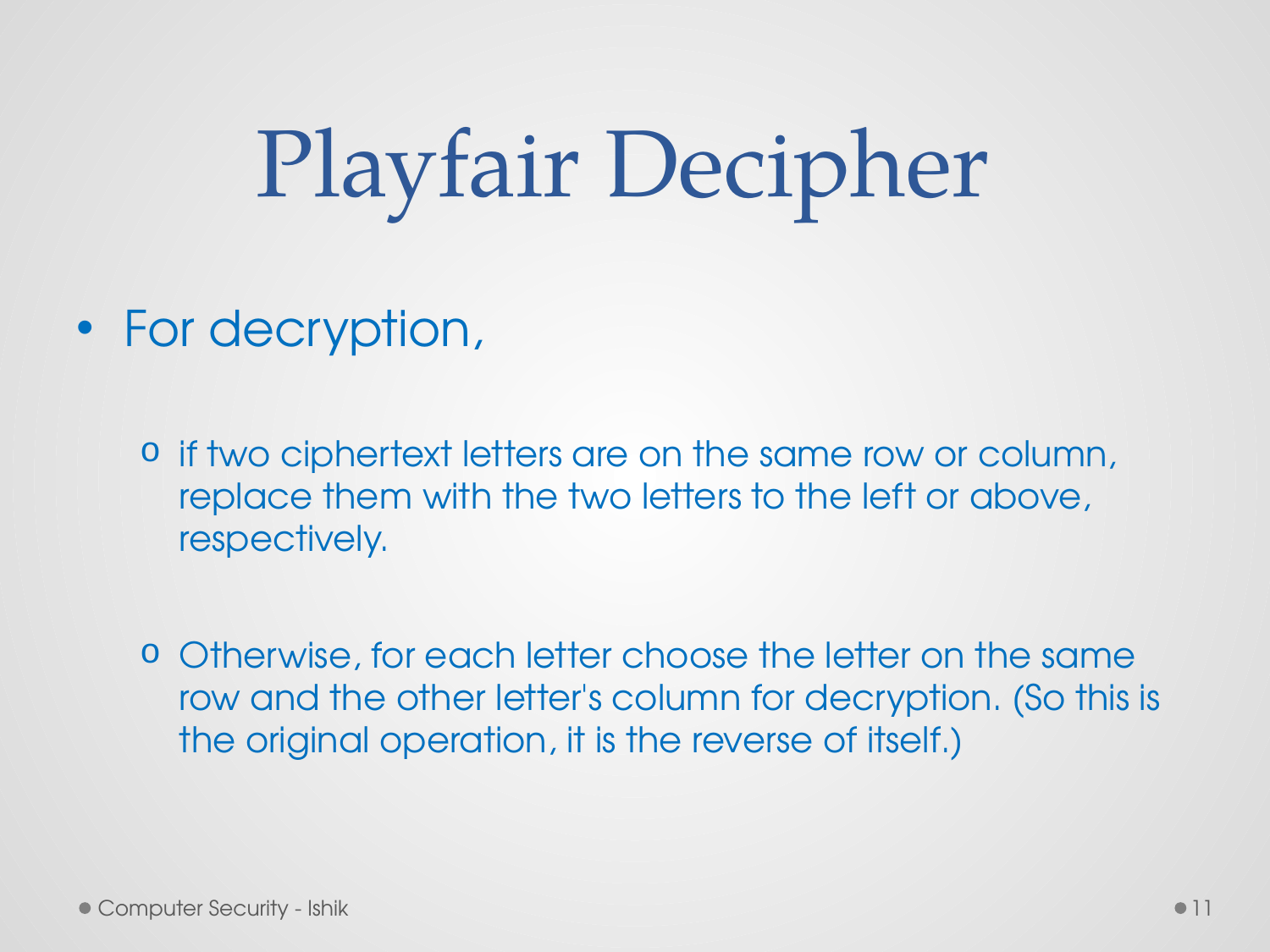

# Playfair Decipher

For decryption,

if two ciphertext letters are on the same row or column, replace them with the two letters to the left or above, respectively.

Otherwise, for each letter choose the letter on the same row and the other letter's column for decryption. (So this is the original operation, it is the reverse of itself.)

Computer Security - Ishik
11